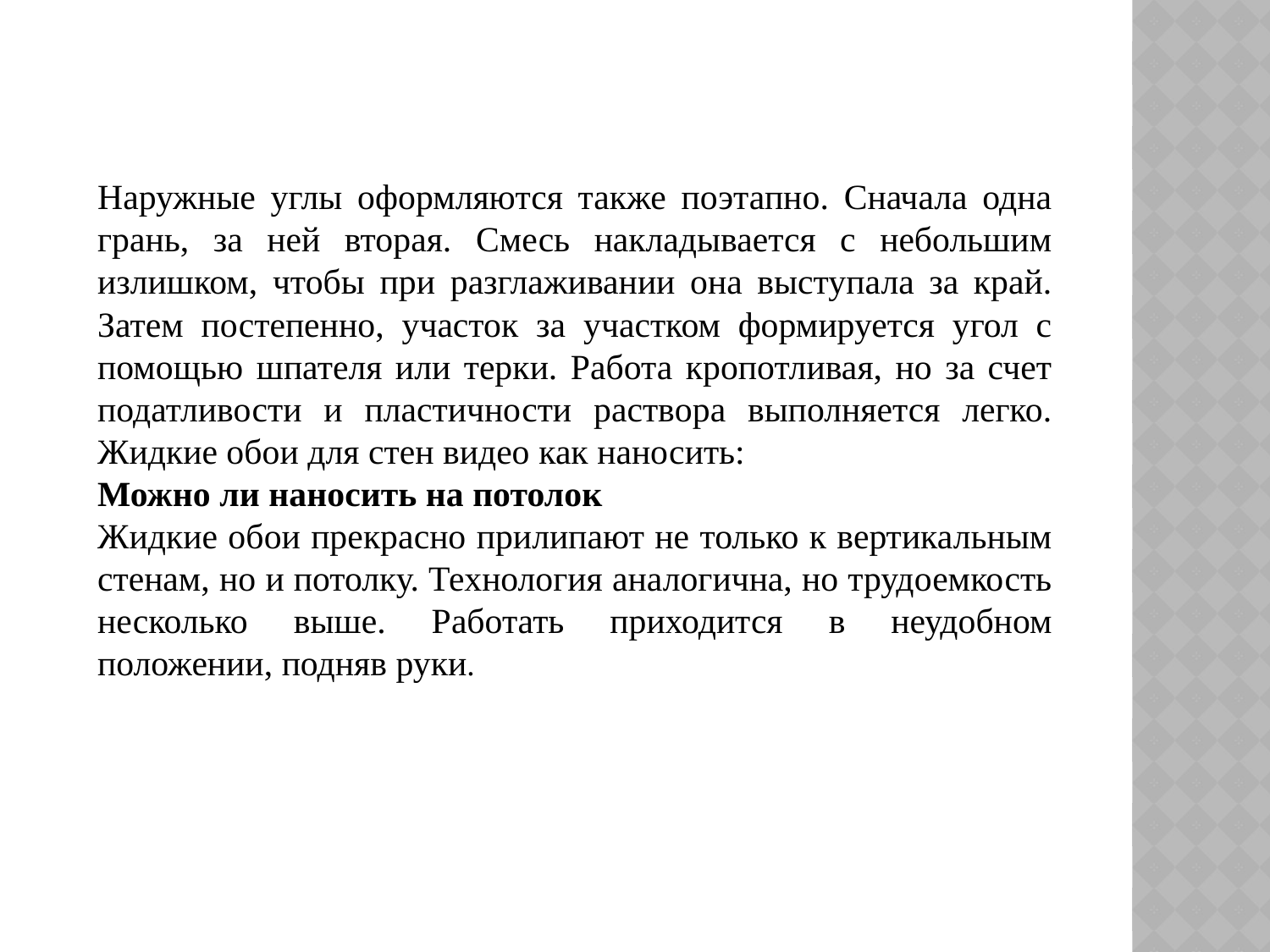

Наружные углы оформляются также поэтапно. Сначала одна грань, за ней вторая. Смесь накладывается с небольшим излишком, чтобы при разглаживании она выступала за край. Затем постепенно, участок за участком формируется угол с помощью шпателя или терки. Работа кропотливая, но за счет податливости и пластичности раствора выполняется легко.
Жидкие обои для стен видео как наносить:
Можно ли наносить на потолок
Жидкие обои прекрасно прилипают не только к вертикальным стенам, но и потолку. Технология аналогична, но трудоемкость несколько выше. Работать приходится в неудобном положении, подняв руки.